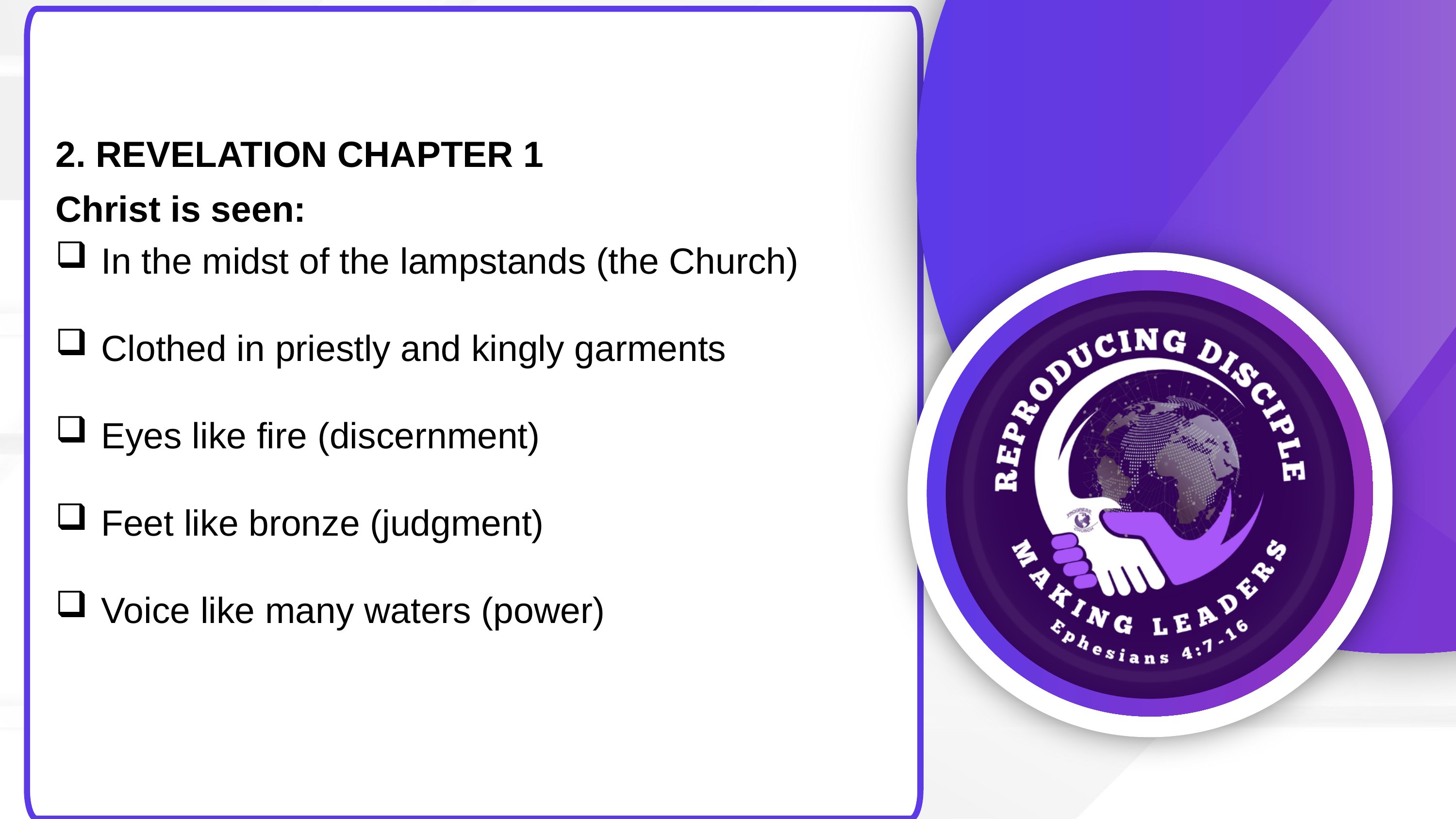

2. REVELATION CHAPTER 1
Christ is seen:
In the midst of the lampstands (the Church)

Clothed in priestly and kingly garments

Eyes like fire (discernment)

Feet like bronze (judgment)

Voice like many waters (power)